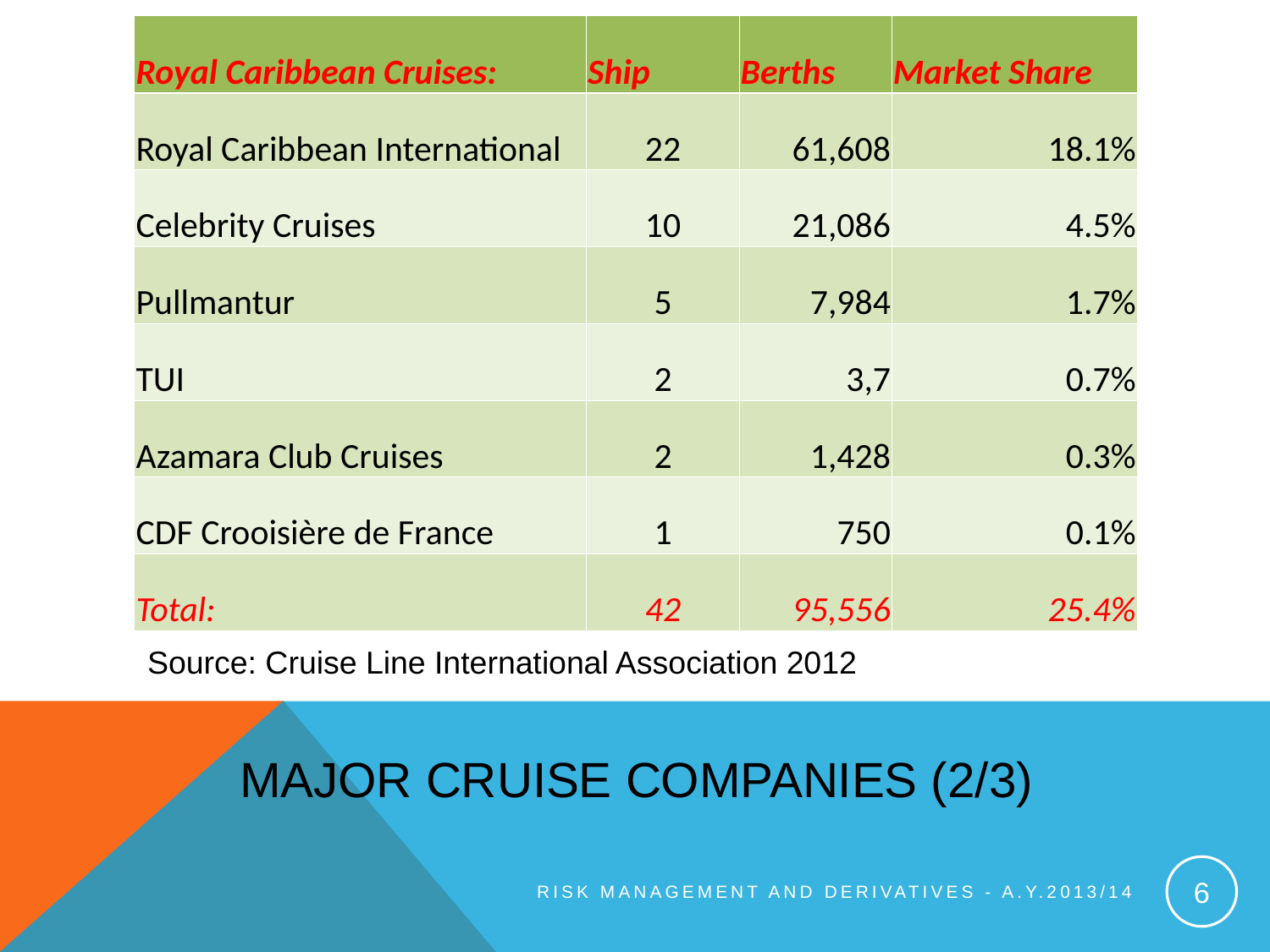

| Royal Caribbean Cruises: | Ship | Berths | Market Share |
| --- | --- | --- | --- |
| Royal Caribbean International | 22 | 61,608 | 18.1% |
| Celebrity Cruises | 10 | 21,086 | 4.5% |
| Pullmantur | 5 | 7,984 | 1.7% |
| TUI | 2 | 3,7 | 0.7% |
| Azamara Club Cruises | 2 | 1,428 | 0.3% |
| CDF Crooisière de France | 1 | 750 | 0.1% |
| Total: | 42 | 95,556 | 25.4% |
Source: Cruise Line International Association 2012
# Major cruise companies (2/3)
6
Risk management and derivatives - A.y.2013/14